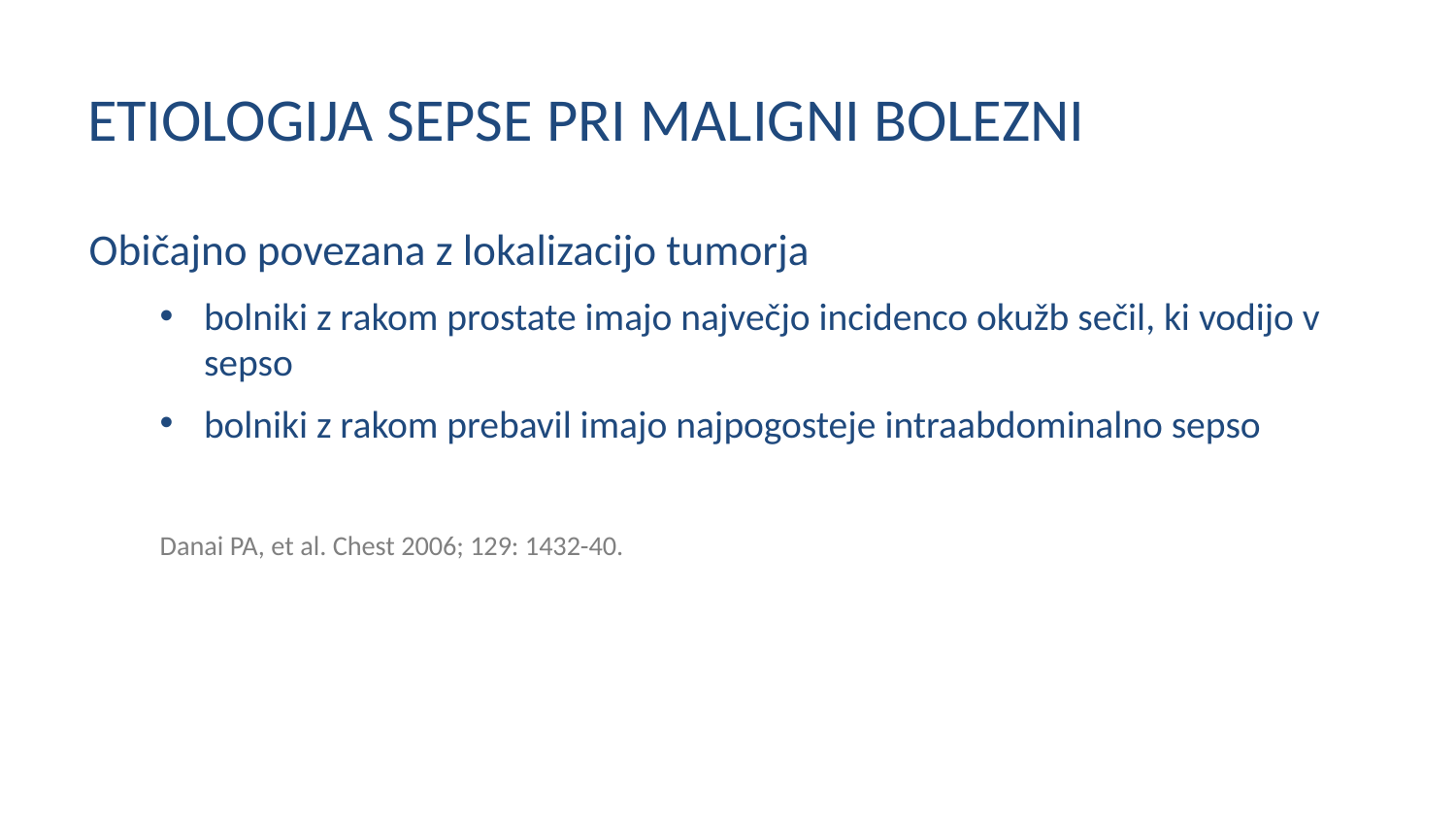

# ETIOLOGIJA SEPSE PRI MALIGNI BOLEZNI
Običajno povezana z lokalizacijo tumorja

bolniki z rakom prostate imajo največjo incidenco okužb sečil, ki vodijo v sepso

bolniki z rakom prebavil imajo najpogosteje intraabdominalno sepso

Danai PA, et al. Chest 2006; 129: 1432-40.